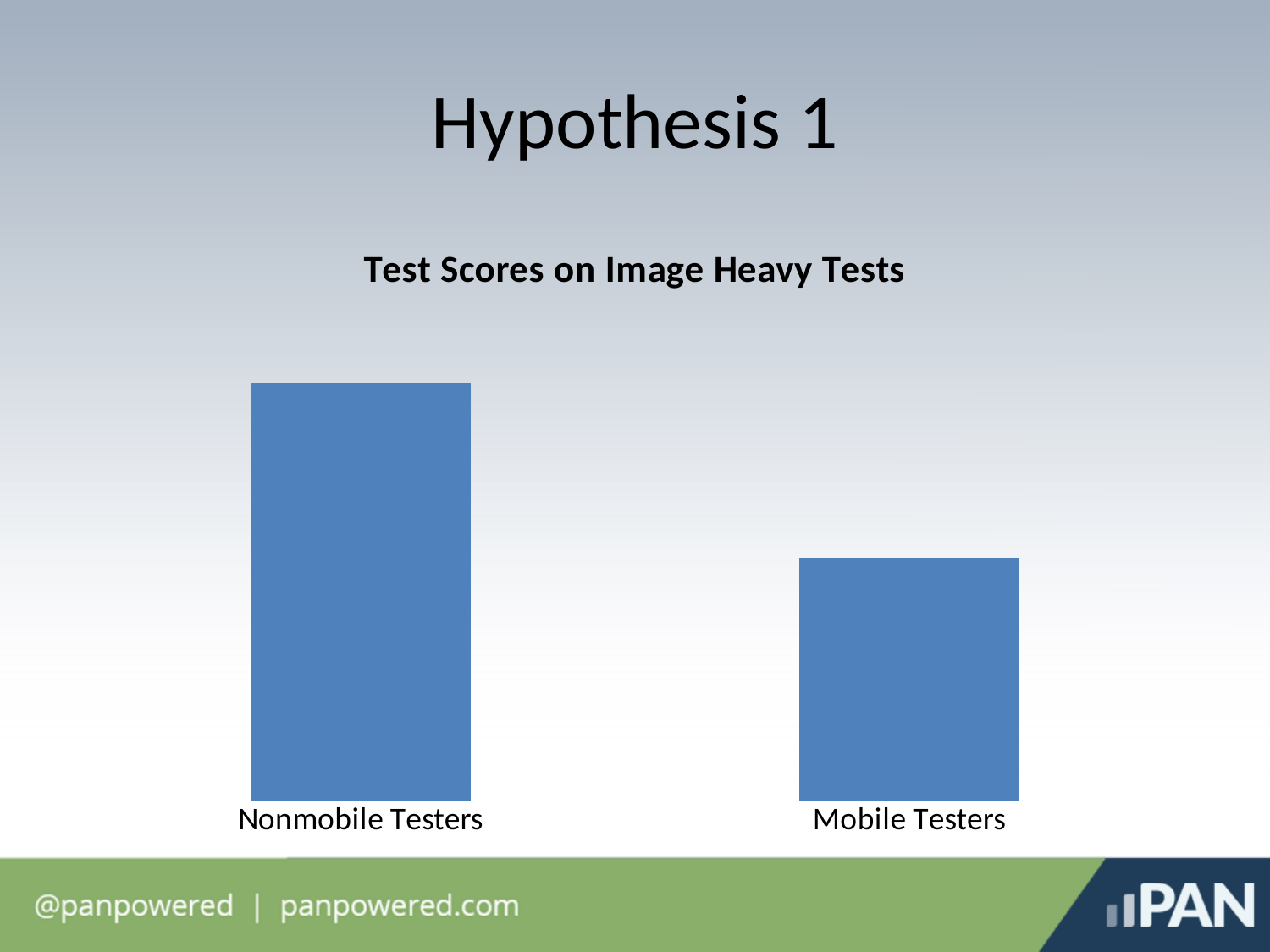

# Hypothesis 1

### Chart: Test Scores on Image Heavy Tests

| Category | Series 1 |
|---|---|
| Nonmobile Testers | 4.3 |
| Mobile Testers | 2.5 |